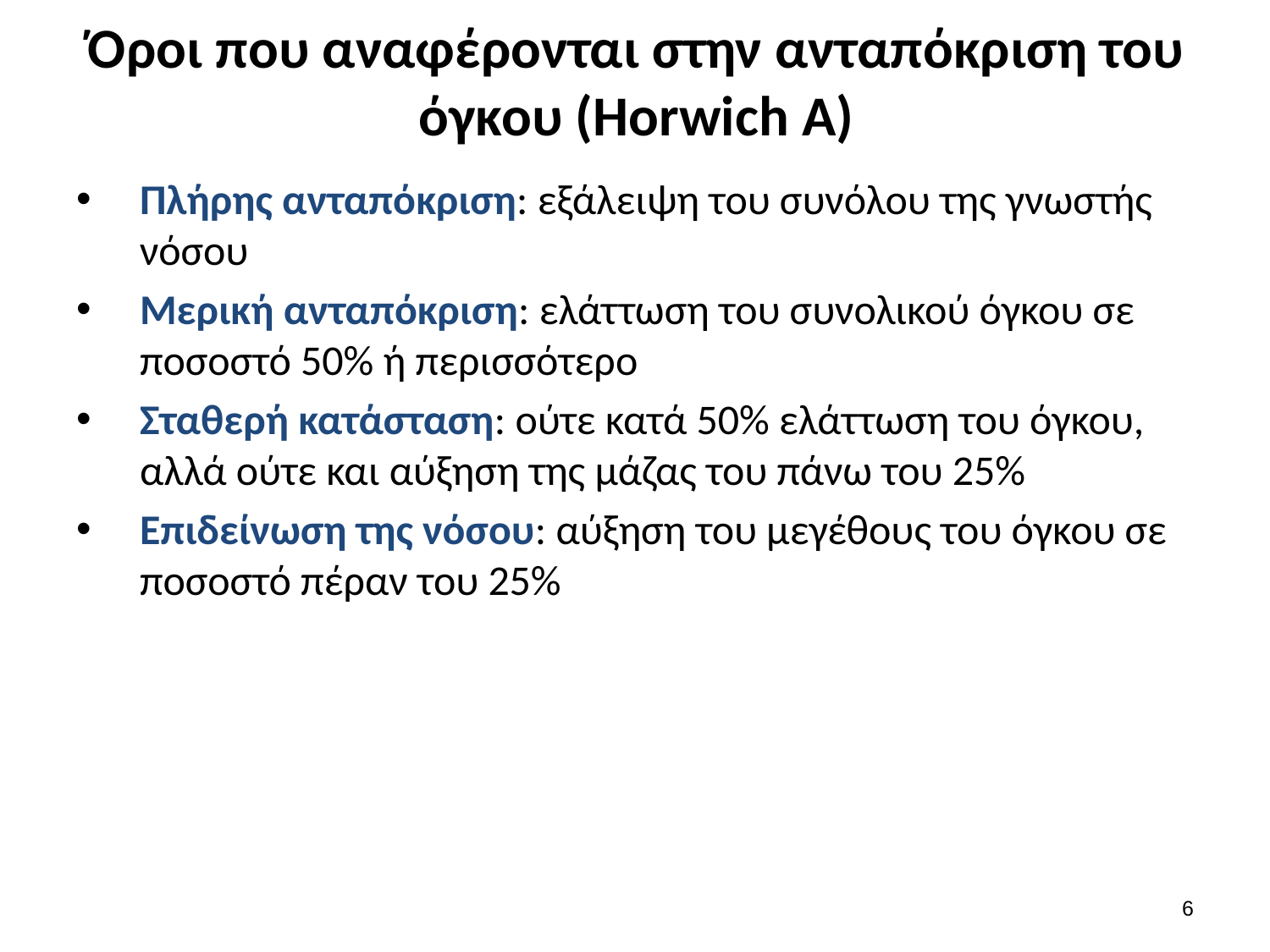

# Όροι που αναφέρονται στην ανταπόκριση του όγκου (Horwich A)
Πλήρης ανταπόκριση: εξάλειψη του συνόλου της γνωστής νόσου
Μερική ανταπόκριση: ελάττωση του συνολικού όγκου σε ποσοστό 50% ή περισσότερο
Σταθερή κατάσταση: ούτε κατά 50% ελάττωση του όγκου, αλλά ούτε και αύξηση της μάζας του πάνω του 25%
Επιδείνωση της νόσου: αύξηση του μεγέθους του όγκου σε ποσοστό πέραν του 25%
6